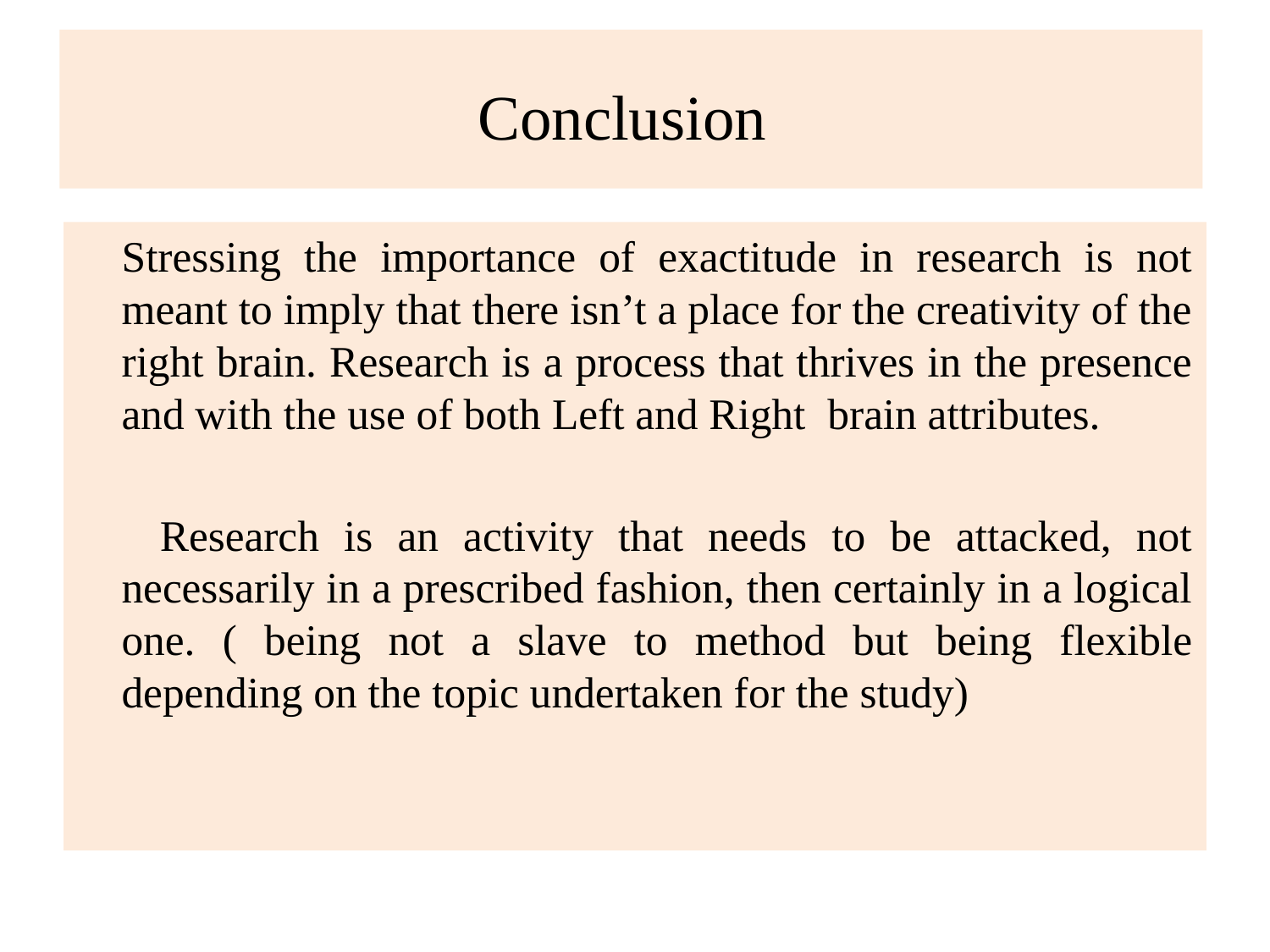

# Conclusion
		Stressing the importance of exactitude in research is not meant to imply that there isn’t a place for the creativity of the right brain. Research is a process that thrives in the presence and with the use of both Left and Right  brain attributes.

 		 Research is an activity that needs to be attacked, not necessarily in a prescribed fashion, then certainly in a logical one. ( being not a slave to method but being flexible depending on the topic undertaken for the study)